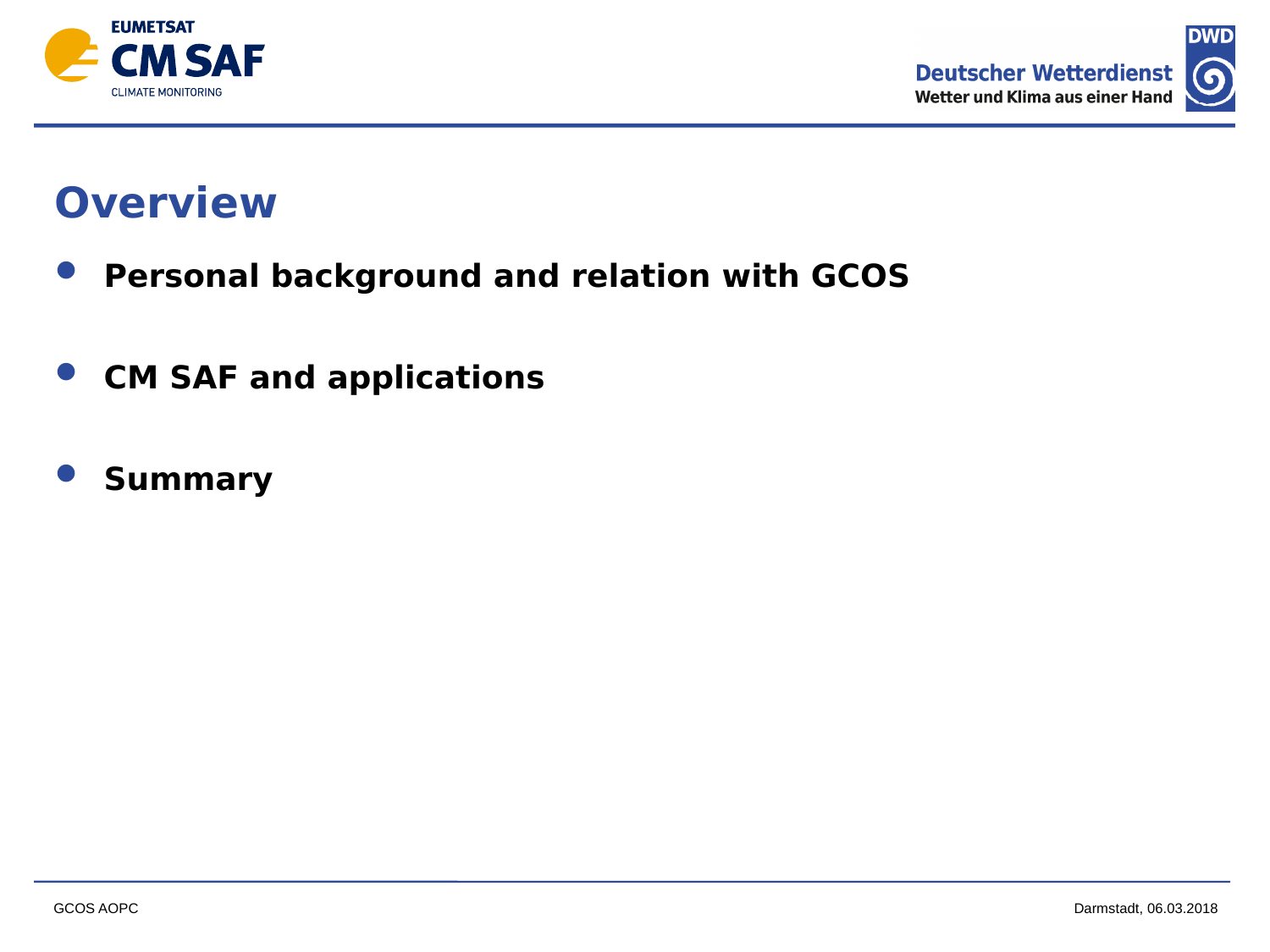

# Overview
Personal background and relation with GCOS

CM SAF and applications

Summary